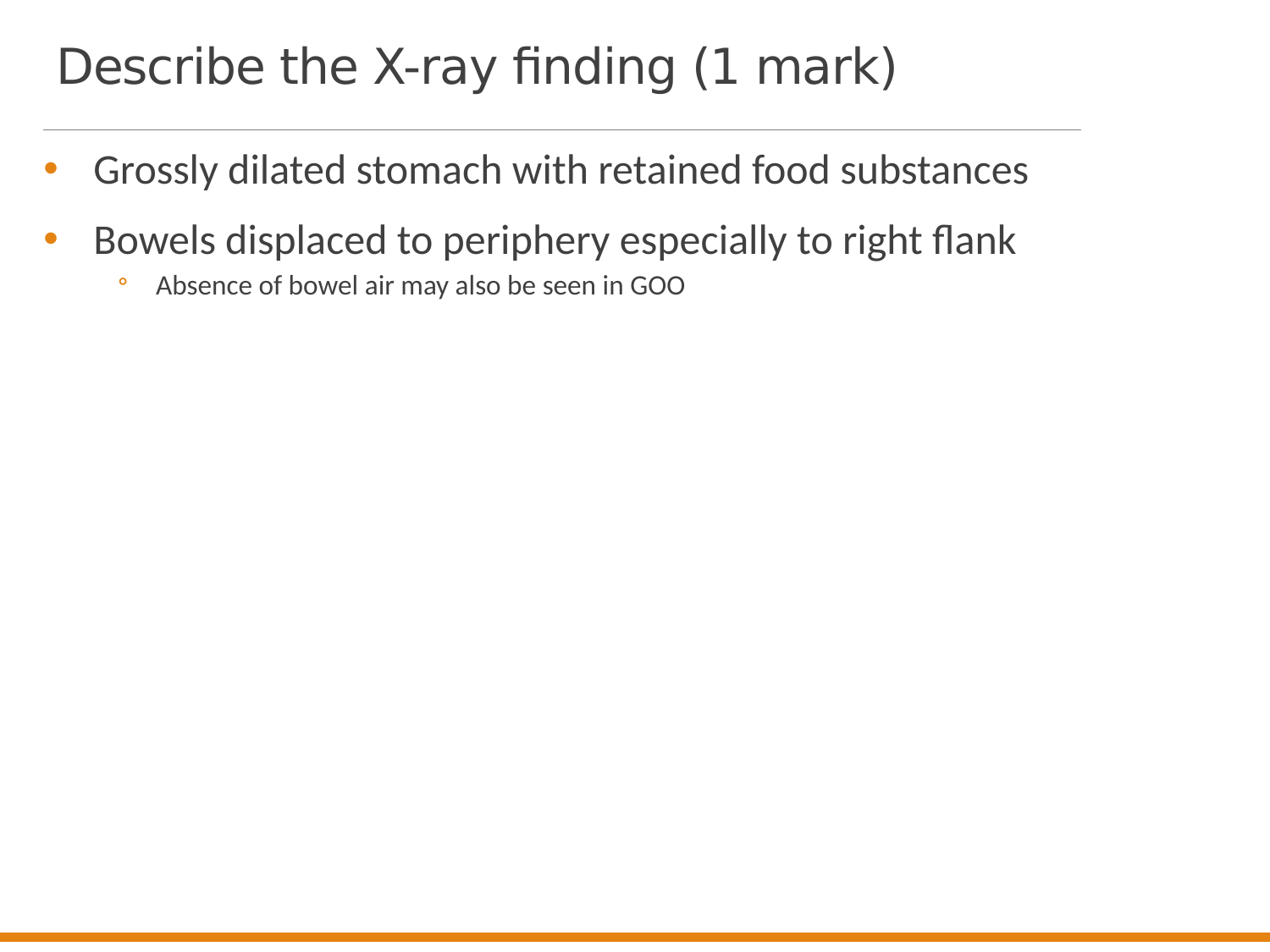

# Describe the X-ray finding (1 mark)
Grossly dilated stomach with retained food substances
Bowels displaced to periphery especially to right flank
Absence of bowel air may also be seen in GOO